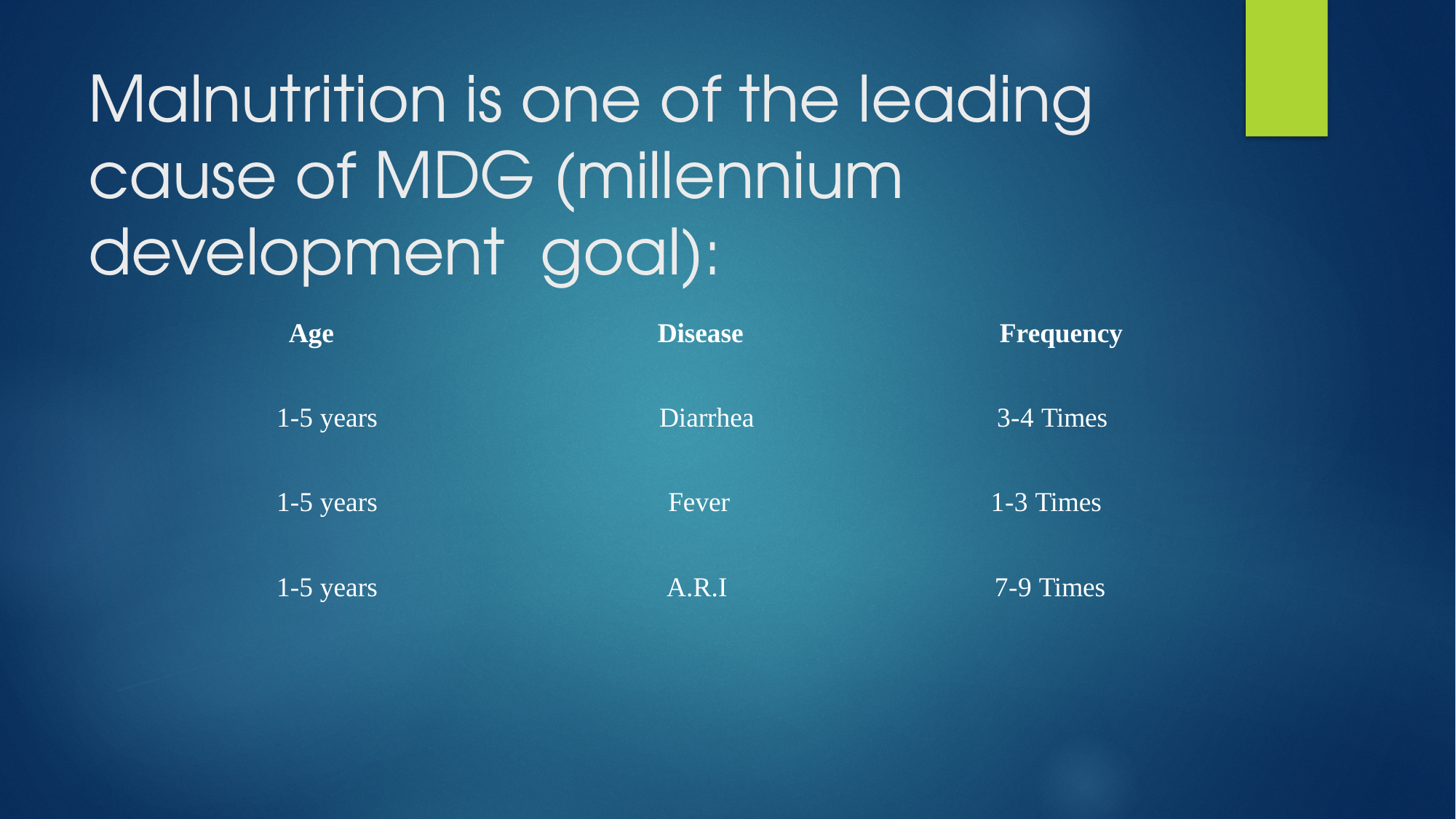

# Malnutrition is one of the leading cause of MDG (millennium development  goal):
| Age | Disease | Frequency |
| --- | --- | --- |
| 1-5 years | Diarrhea | 3-4 Times |
| 1-5 years | Fever | 1-3 Times |
| 1-5 years | A.R.I | 7-9 Times |